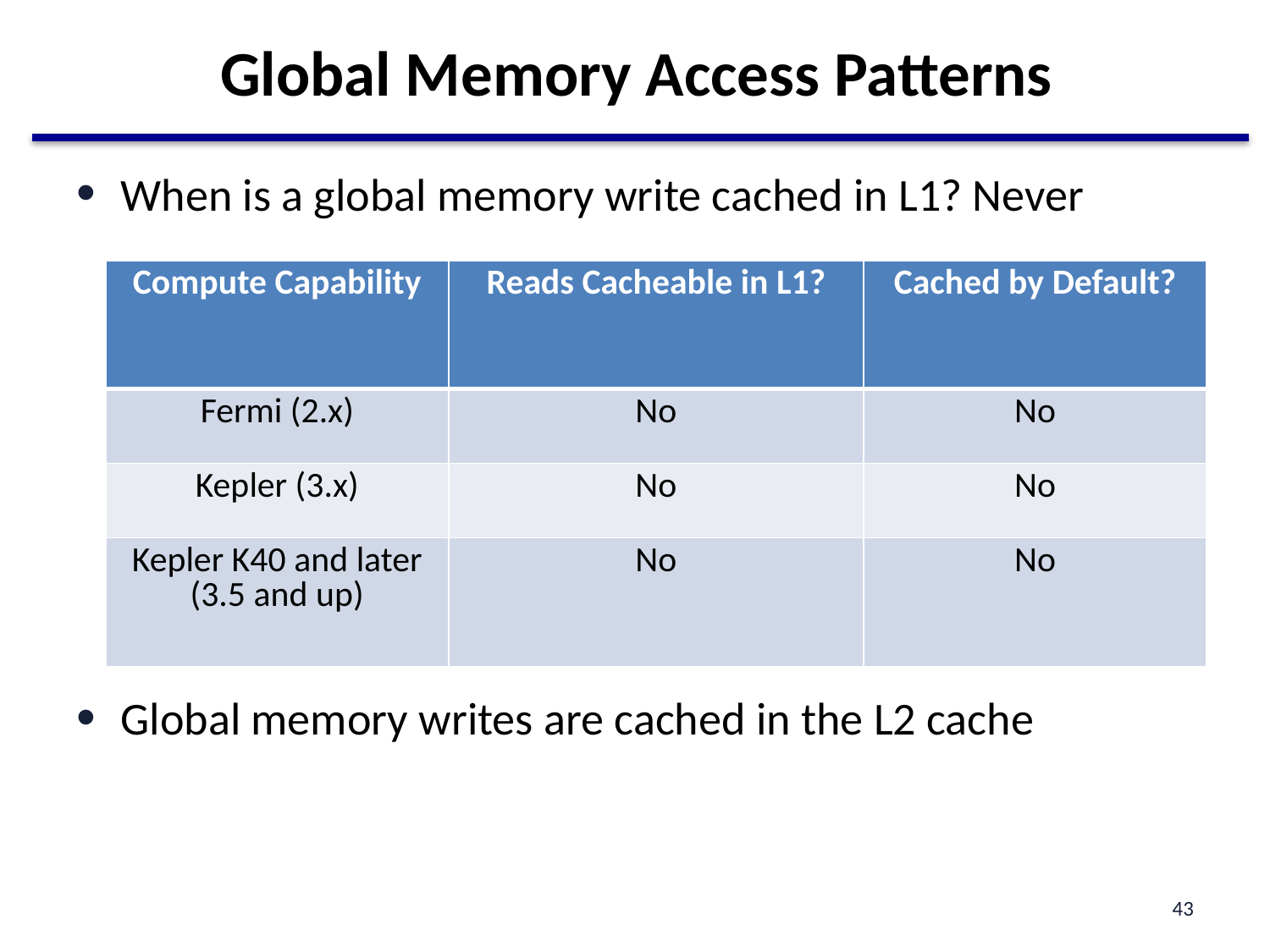

# Global Memory Access Patterns
When is a global memory write cached in L1? Never

Global memory writes are cached in the L2 cache
| Compute Capability | Reads Cacheable in L1? | Cached by Default? |
| --- | --- | --- |
| Fermi (2.x) | No | No |
| Kepler (3.x) | No | No |
| Kepler K40 and later (3.5 and up) | No | No |
43